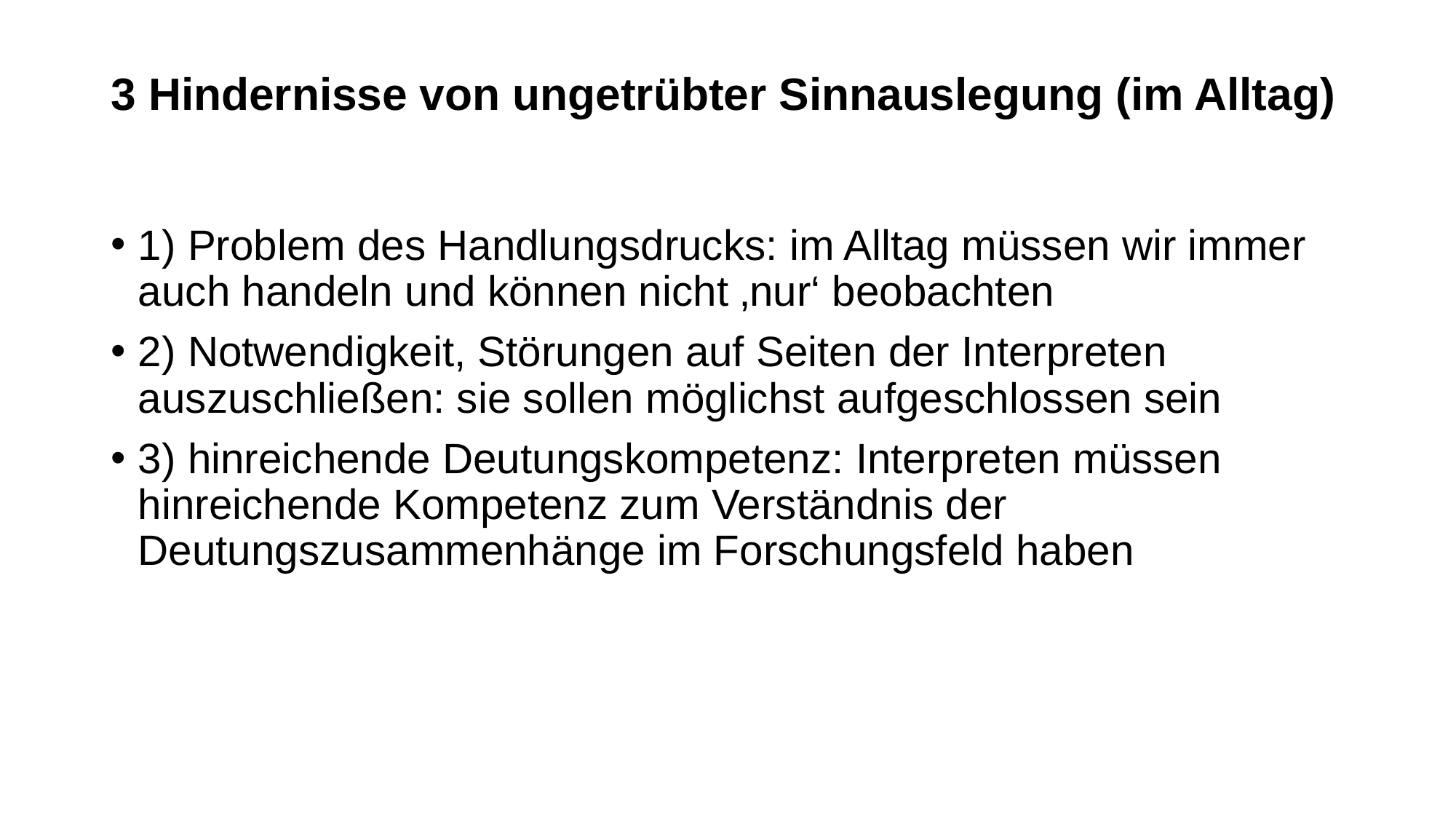

# 3 Hindernisse von ungetrübter Sinnauslegung (im Alltag)
1) Problem des Handlungsdrucks: im Alltag müssen wir immer auch handeln und können nicht ‚nur‘ beobachten
2) Notwendigkeit, Störungen auf Seiten der Interpreten auszuschließen: sie sollen möglichst aufgeschlossen sein
3) hinreichende Deutungskompetenz: Interpreten müssen hinreichende Kompetenz zum Verständnis der Deutungszusammenhänge im Forschungsfeld haben